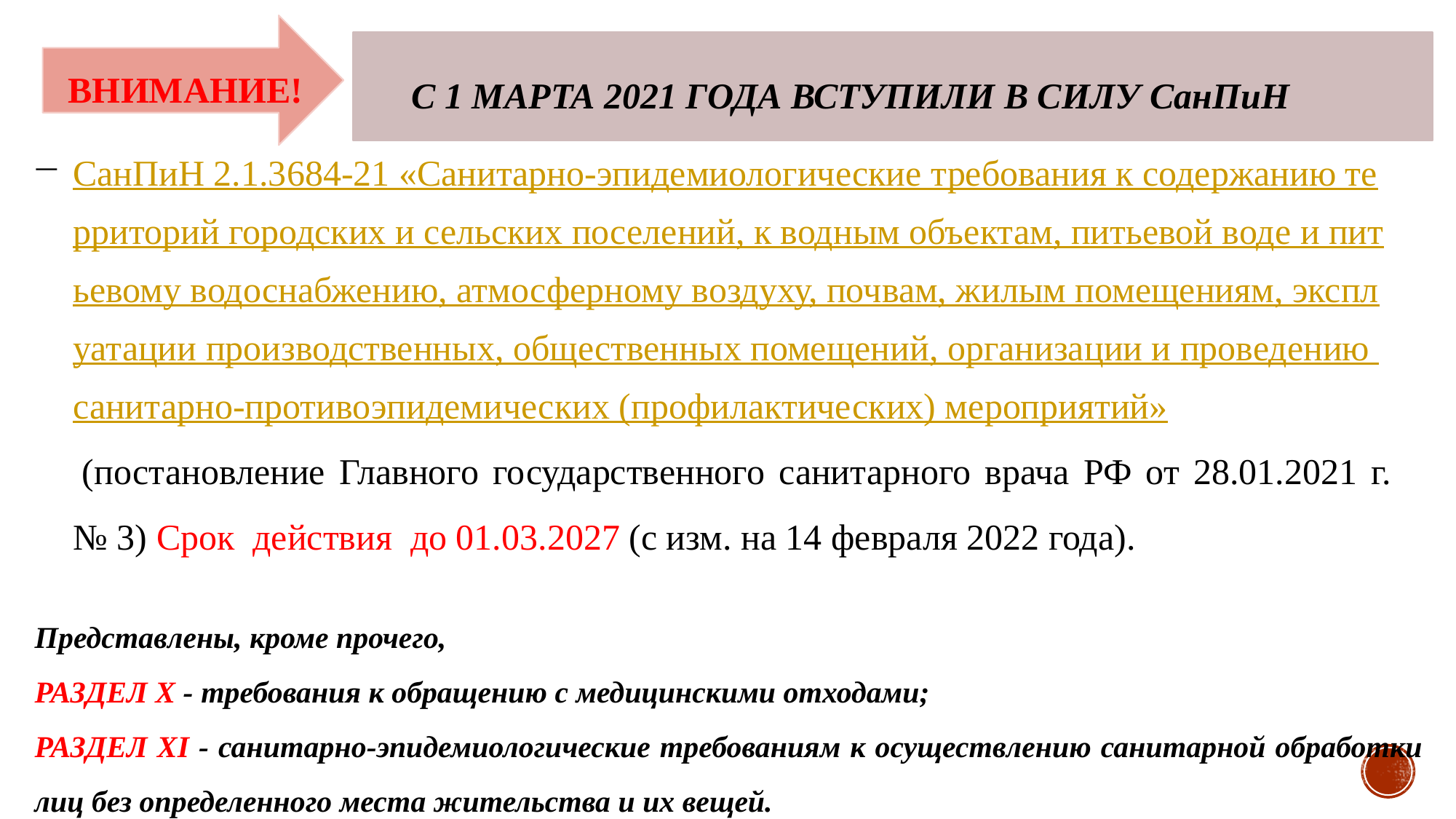

ВНИМАНИЕ!
С 1 МАРТА 2021 ГОДА ВСТУПИЛИ В СИЛУ СанПиН
СанПиН 2.1.3684-21 «Санитарно-эпидемиологические требования к содержанию территорий городских и сельских поселений, к водным объектам, питьевой воде и питьевому водоснабжению, атмосферному воздуху, почвам, жилым помещениям, эксплуатации производственных, общественных помещений, организации и проведению санитарно-противоэпидемических (профилактических) мероприятий» (постановление Главного государственного санитарного врача РФ от 28.01.2021 г. № 3) Срок  действия  до 01.03.2027 (с изм. на 14 февраля 2022 года).

Представлены, кроме прочего,
РАЗДЕЛ Х - требования к обращению с медицинскими отходами;
РАЗДЕЛ ХI - санитарно-эпидемиологические требованиям к осуществлению санитарной обработки лиц без определенного места жительства и их вещей.